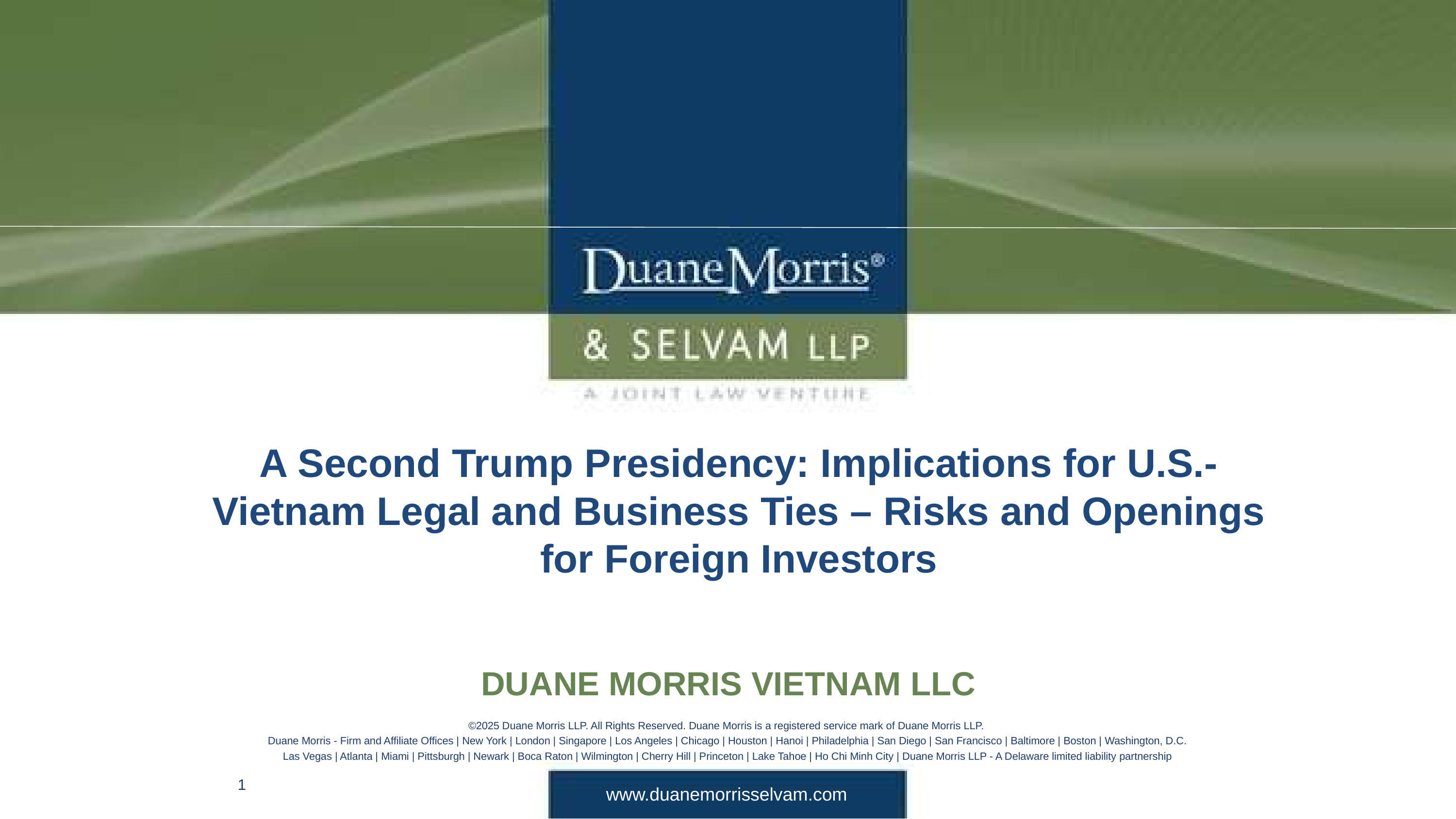

A Second Trump Presidency: Implications for U.S.-Vietnam Legal and Business Ties – Risks and Openings for Foreign Investors

DUANE MORRIS VIETNAM LLC

©2025 Duane Morris LLP. All Rights Reserved. Duane Morris is a registered service mark of Duane Morris LLP.
Duane Morris - Firm and Affiliate Offices | New York | London | Singapore | Los Angeles | Chicago | Houston | Hanoi | Philadelphia | San Diego | San Francisco | Baltimore | Boston | Washington, D.C.
Las Vegas | Atlanta | Miami | Pittsburgh | Newark | Boca Raton | Wilmington | Cherry Hill | Princeton | Lake Tahoe | Ho Chi Minh City | Duane Morris LLP - A Delaware limited liability partnership

www.duanemorrisselvam.com

www.duanemorrisselvam.com

www.duanemorris.com

1